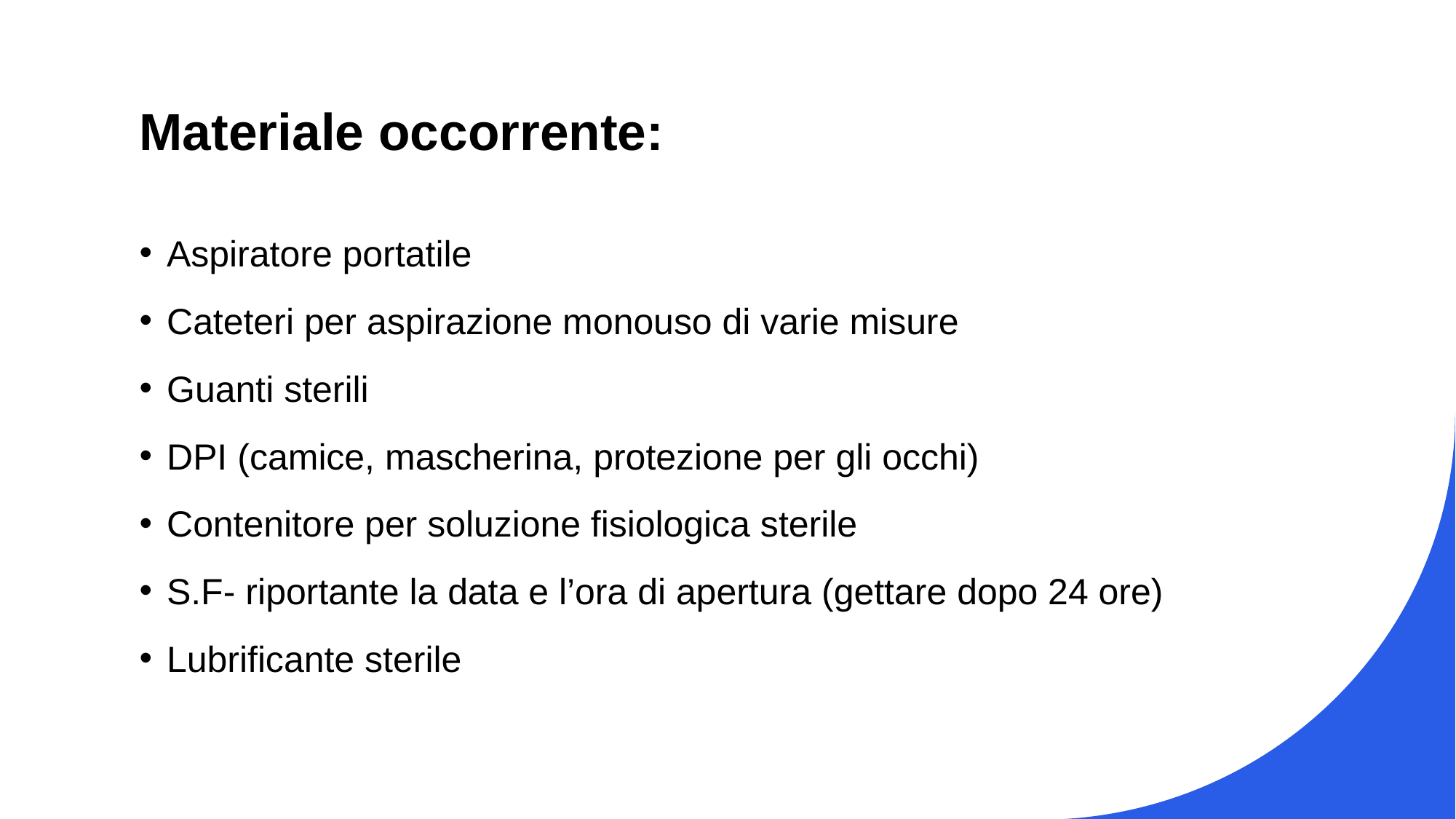

# Materiale occorrente:
Aspiratore portatile
Cateteri per aspirazione monouso di varie misure
Guanti sterili
DPI (camice, mascherina, protezione per gli occhi)
Contenitore per soluzione fisiologica sterile
S.F- riportante la data e l’ora di apertura (gettare dopo 24 ore)
Lubrificante sterile